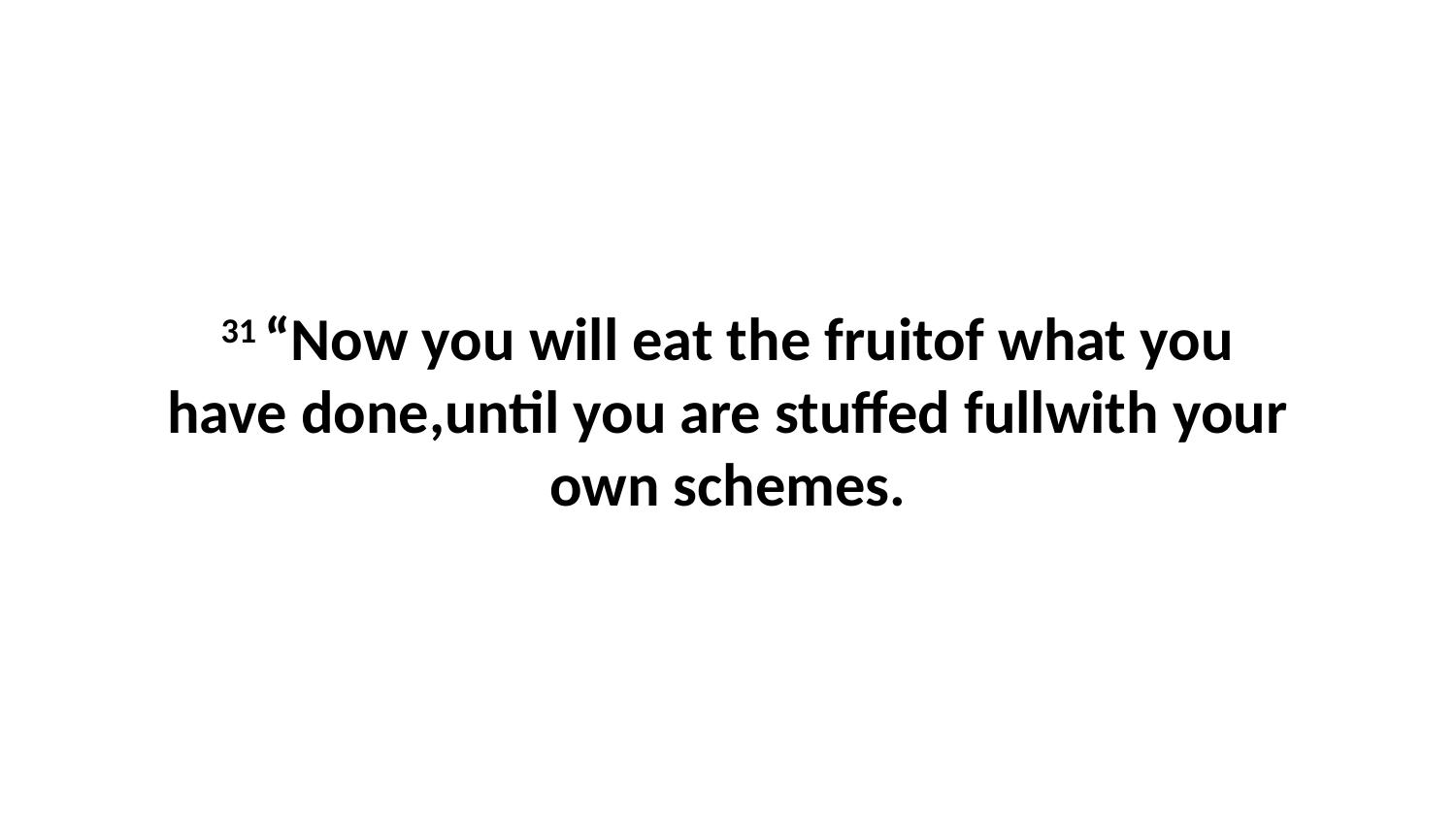

31 “Now you will eat the fruitof what you have done,until you are stuffed fullwith your own schemes.